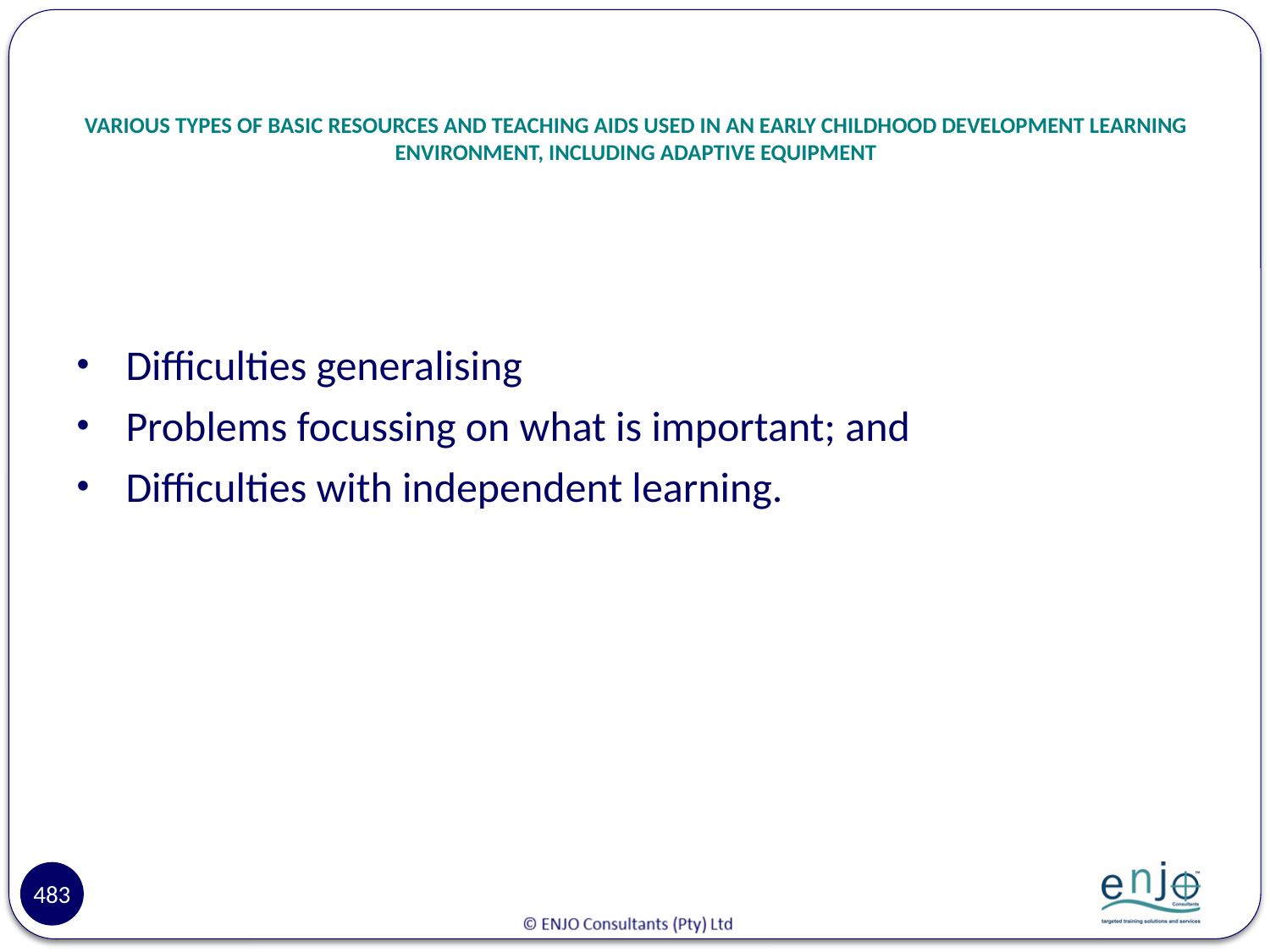

# VARIOUS TYPES OF BASIC RESOURCES AND TEACHING AIDS USED IN AN EARLY CHILDHOOD DEVELOPMENT LEARNING ENVIRONMENT, INCLUDING ADAPTIVE EQUIPMENT
Difficulties generalising
Problems focussing on what is important; and
Difficulties with independent learning.
483